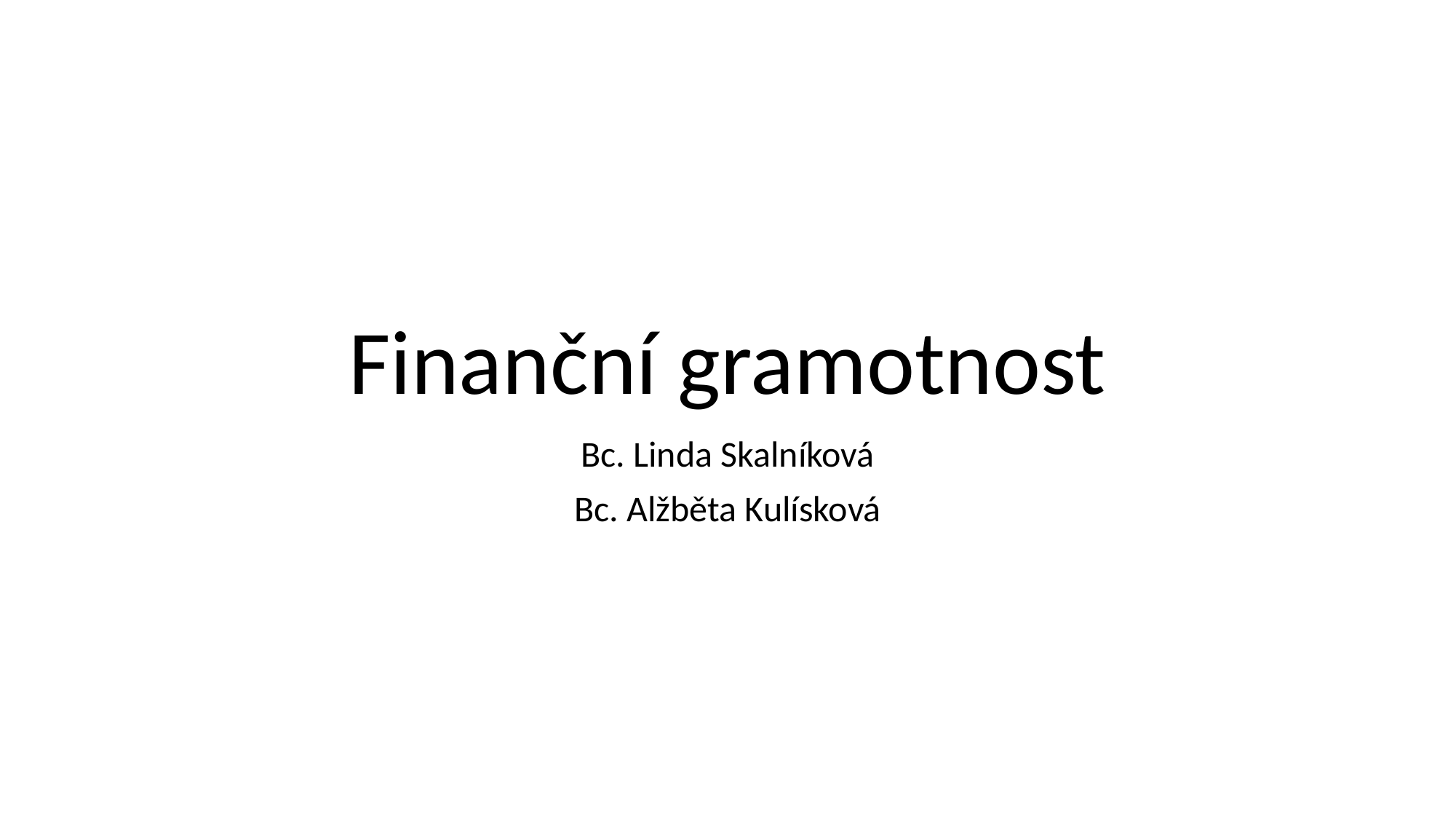

# Finanční gramotnost
Bc. Linda Skalníková
Bc. Alžběta Kulísková